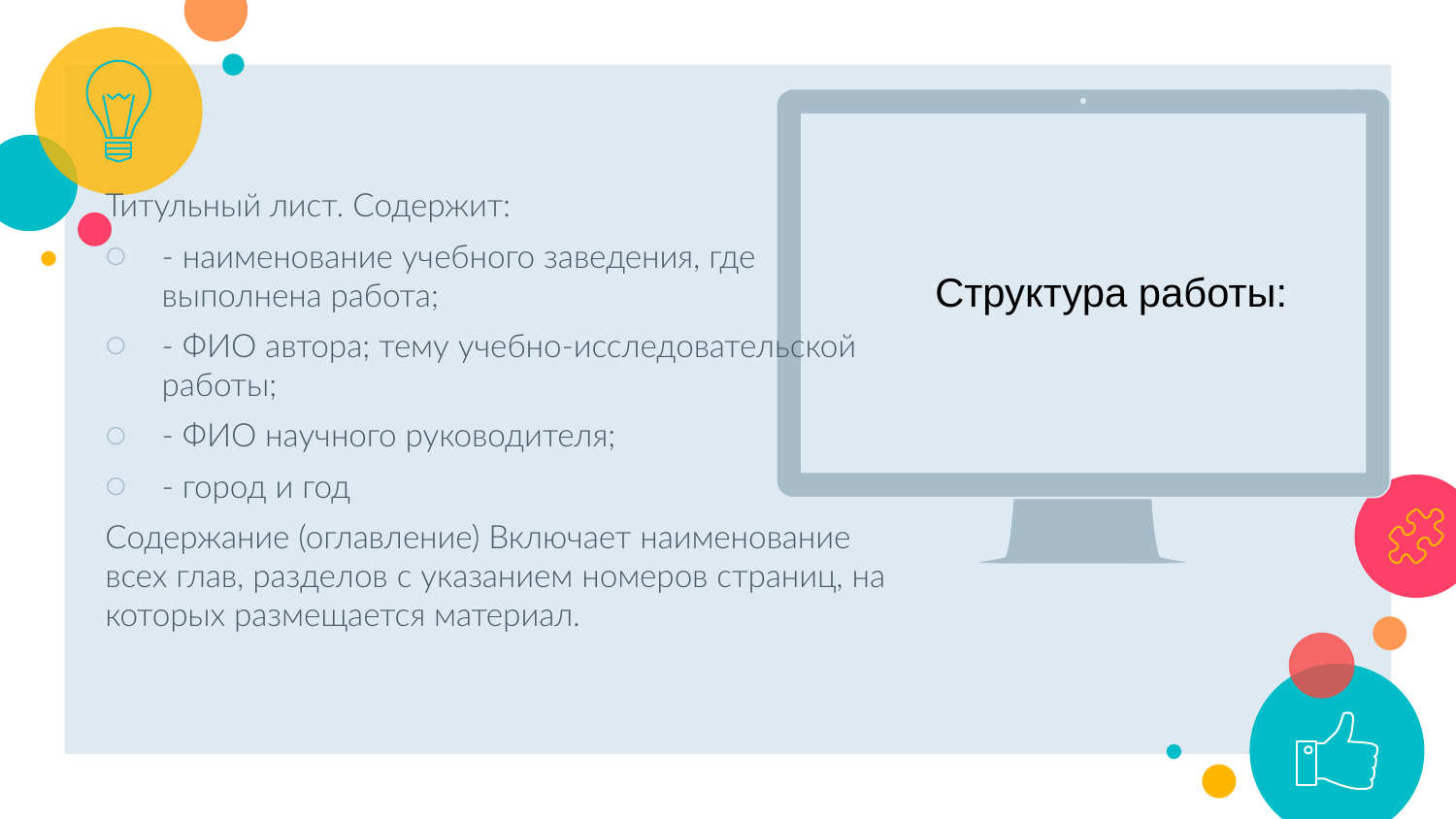

Титульный лист. Содержит:
- наименование учебного заведения, где выполнена работа;
- ФИО автора; тему учебно-исследовательской работы;
- ФИО научного руководителя;
- город и год
Содержание (оглавление) Включает наименование всех глав, разделов с указанием номеров страниц, на которых размещается материал.
33

     Структура работы: